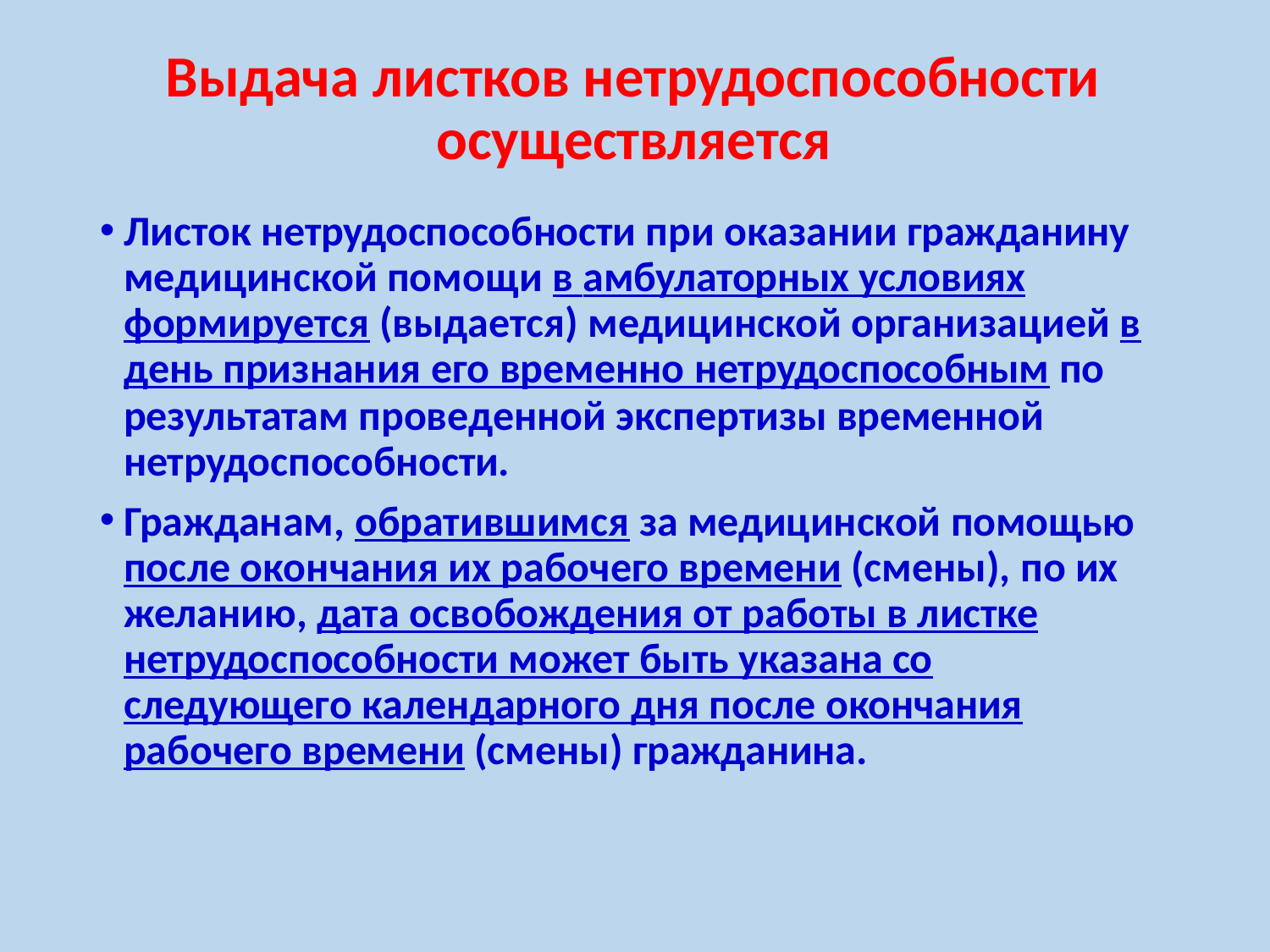

# Выдача листков нетрудоспособности осуществляется
Листок нетрудоспособности при оказании гражданину медицинской помощи в амбулаторных условиях формируется (выдается) медицинской организацией в день признания его временно нетрудоспособным по
результатам проведенной экспертизы временной нетрудоспособности.
Гражданам, обратившимся за медицинской помощью после окончания их рабочего времени (смены), по их желанию, дата освобождения от работы в листке нетрудоспособности может быть указана со
следующего календарного дня после окончания рабочего времени (смены) гражданина.